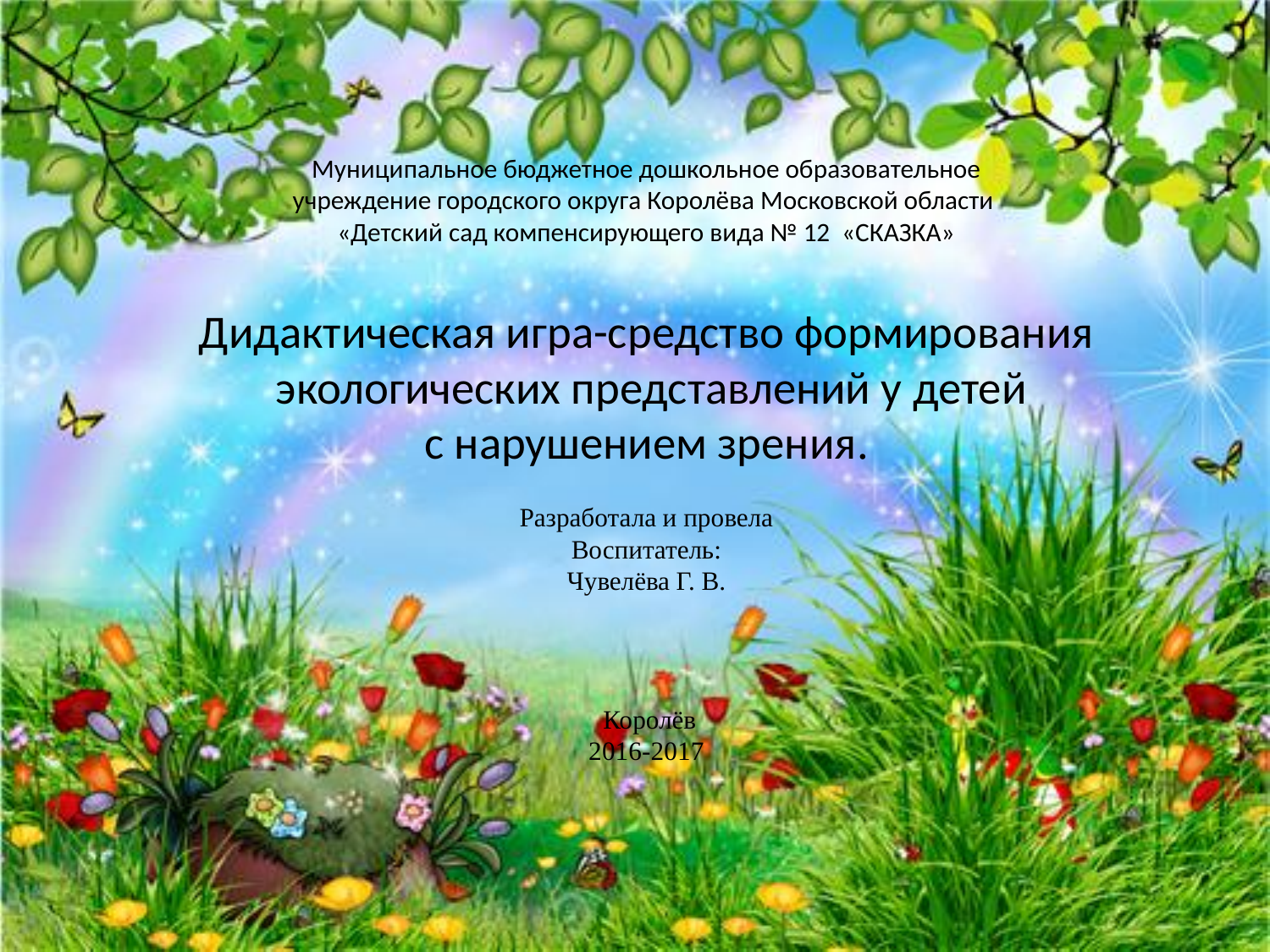

# Муниципальное бюджетное дошкольное образовательное учреждение городского округа Королёва Московской области «Детский сад компенсирующего вида № 12  «СКАЗКА» Дидактическая игра-средство формирования экологических представлений у детей с нарушением зрения. Разработала и провела Воспитатель: Чувелёва Г. В. Королёв 2016-2017